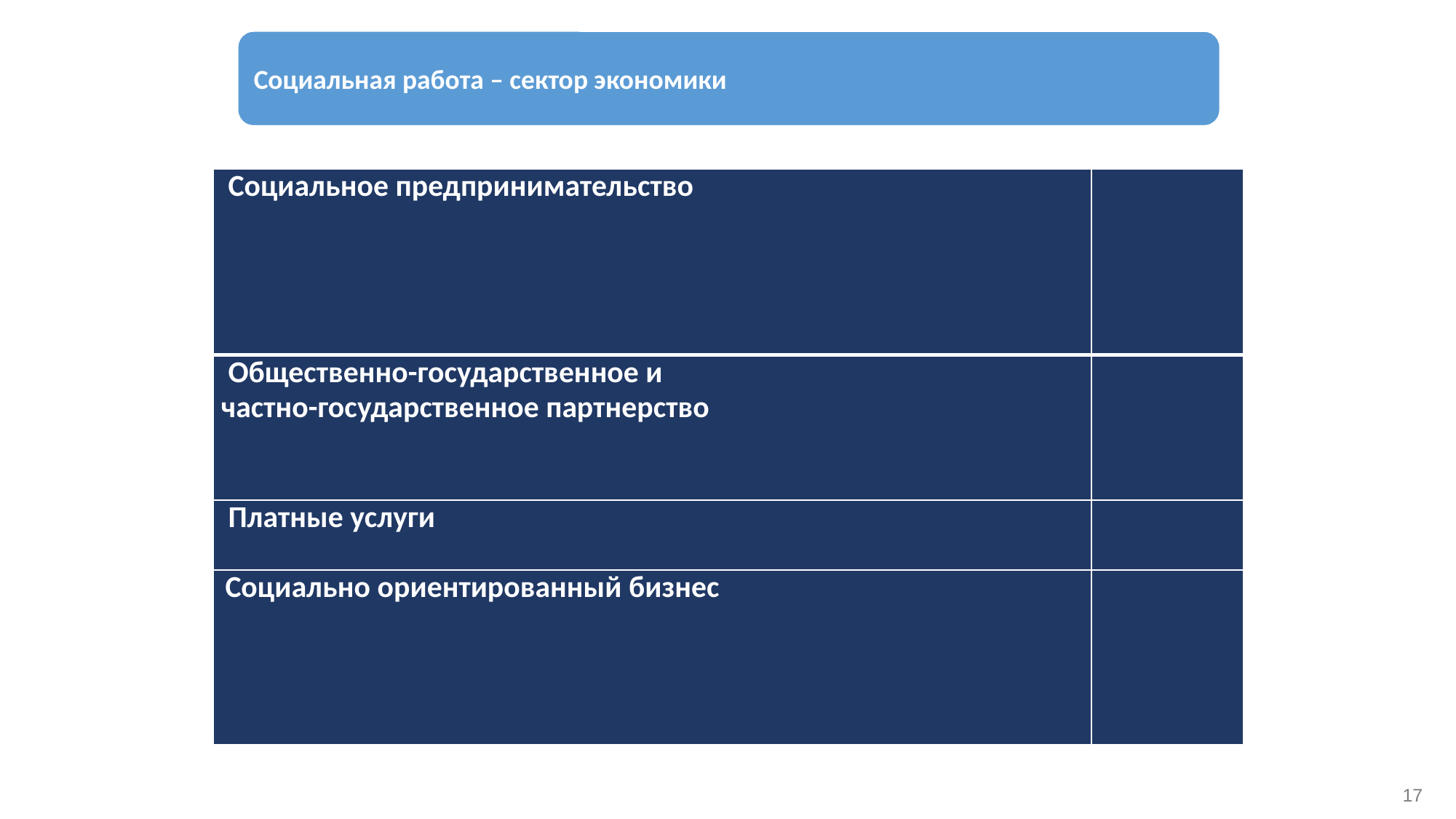

Социальная работа – сектор экономики

| Социальное предпринимательство |  |
| --- | --- |
| Общественно-государственное и частно-государственное партнерство |  |
| Платные услуги |  |
| Социально ориентированный бизнес |  |

17